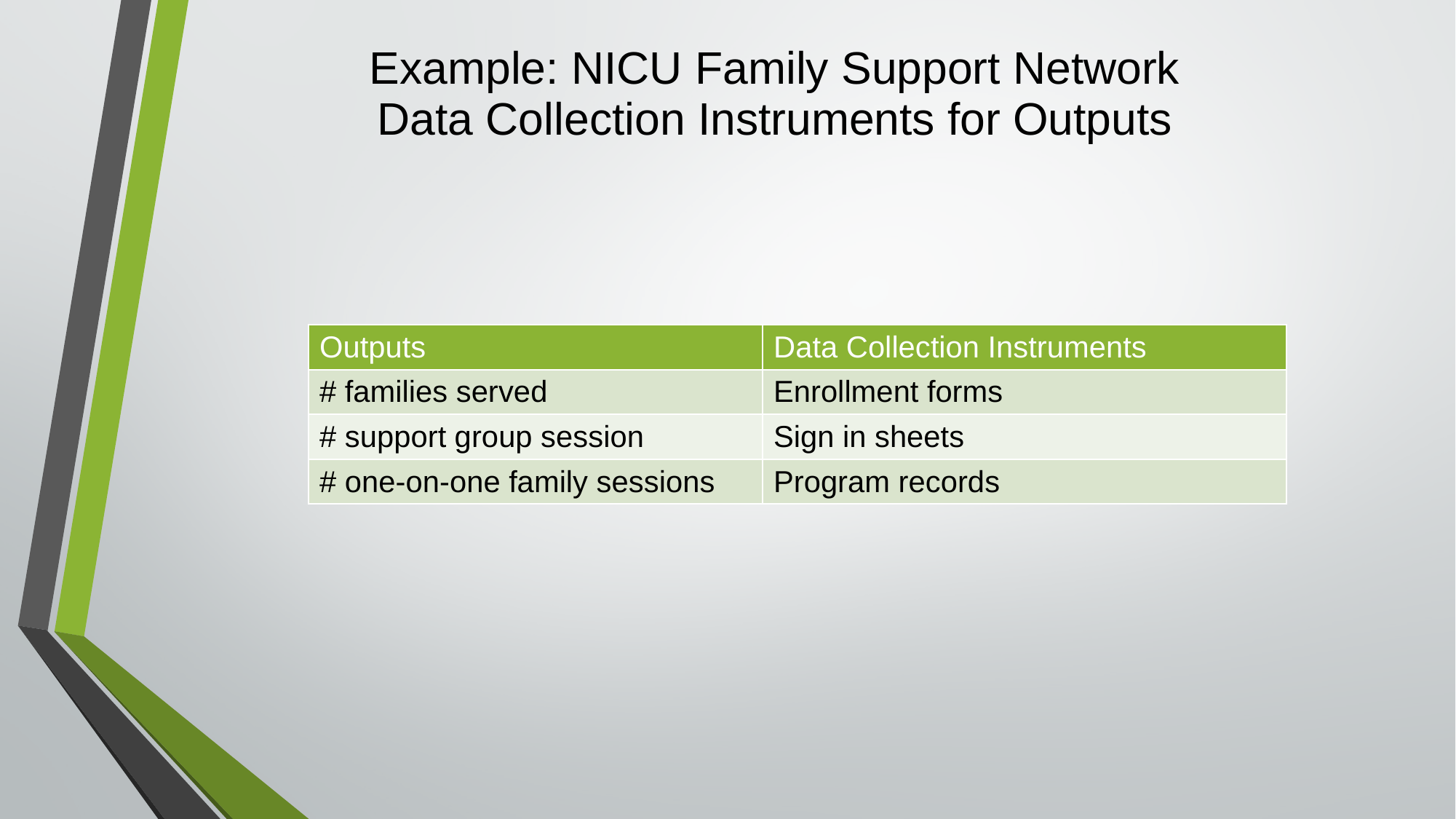

# Example: NICU Family Support Network Data Collection Instruments for Outputs
| Outputs | Data Collection Instruments |
| --- | --- |
| # families served | Enrollment forms |
| # support group session | Sign in sheets |
| # one-on-one family sessions | Program records |